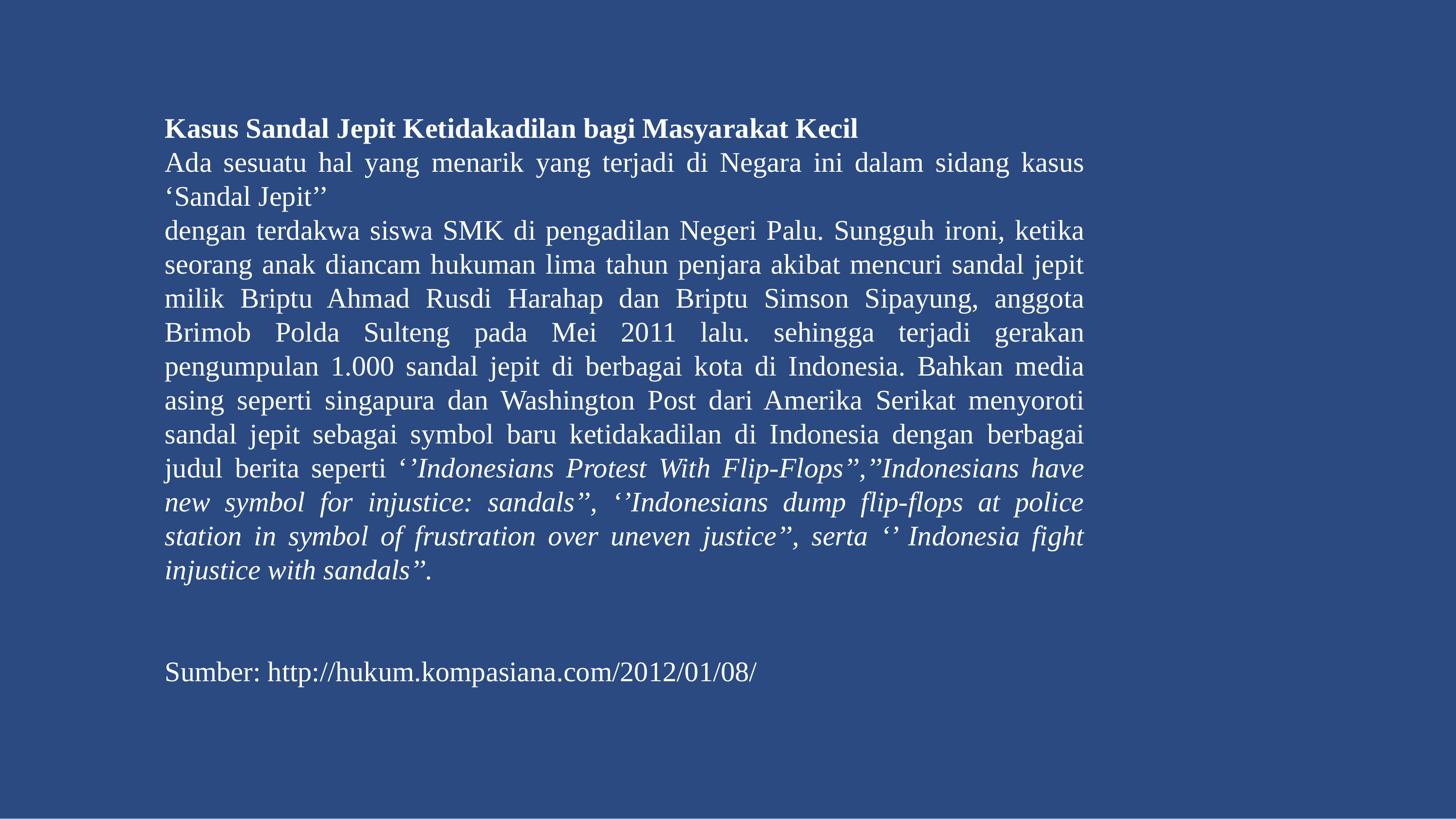

Kasus Sandal Jepit Ketidakadilan bagi Masyarakat Kecil
Ada sesuatu hal yang menarik yang terjadi di Negara ini dalam sidang kasus ‘Sandal Jepit’’
dengan terdakwa siswa SMK di pengadilan Negeri Palu. Sungguh ironi, ketika seorang anak diancam hukuman lima tahun penjara akibat mencuri sandal jepit milik Briptu Ahmad Rusdi Harahap dan Briptu Simson Sipayung, anggota Brimob Polda Sulteng pada Mei 2011 lalu. sehingga terjadi gerakan pengumpulan 1.000 sandal jepit di berbagai kota di Indonesia. Bahkan media asing seperti singapura dan Washington Post dari Amerika Serikat menyoroti sandal jepit sebagai symbol baru ketidakadilan di Indonesia dengan berbagai judul berita seperti ‘’Indonesians Protest With Flip-Flops’’,’’Indonesians have new symbol for injustice: sandals’’, ‘’Indonesians dump flip-flops at police station in symbol of frustration over uneven justice’’, serta ‘’ Indonesia fight injustice with sandals’’.

Sumber: http://hukum.kompasiana.com/2012/01/08/